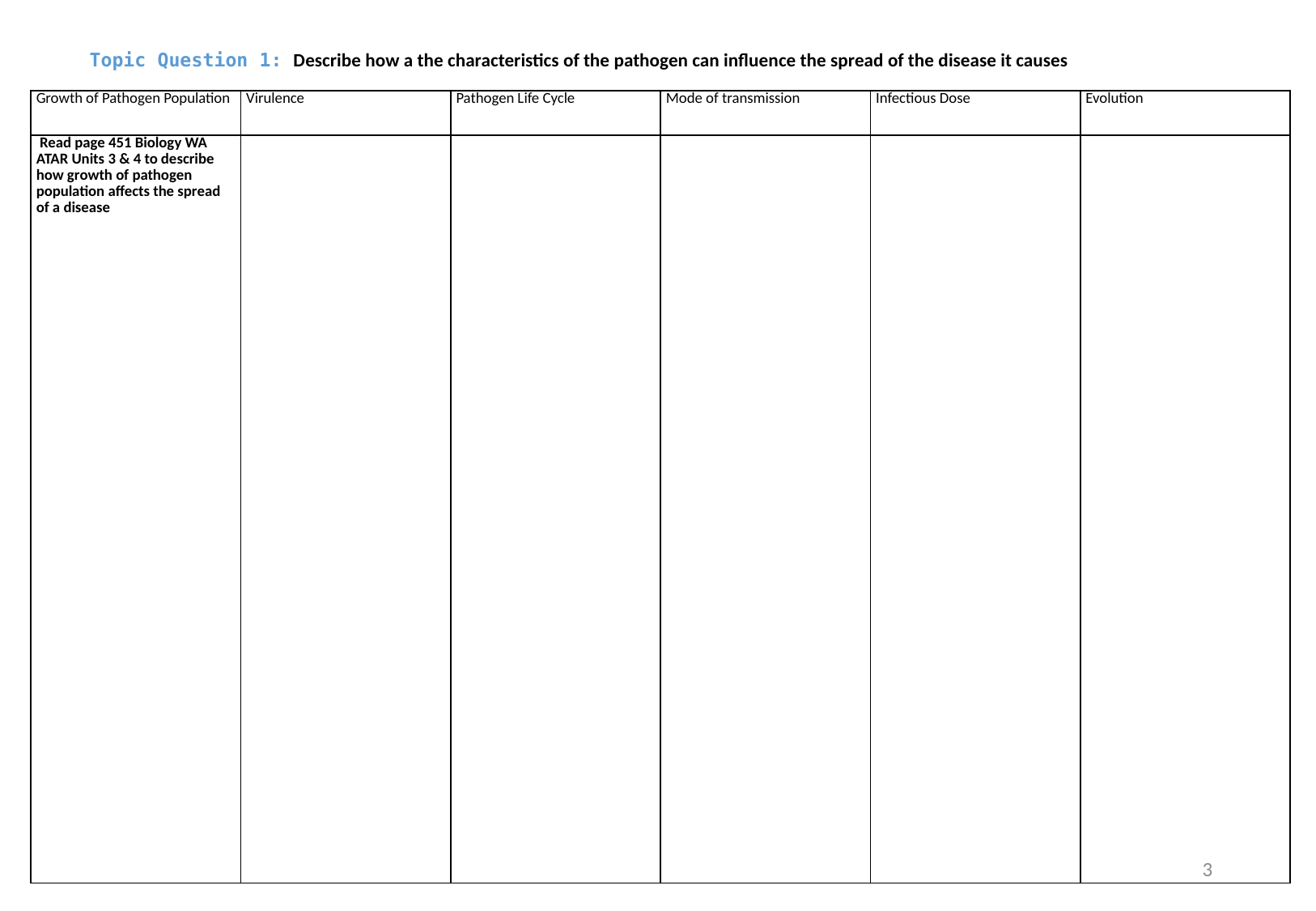

Topic Question 1: Describe how a the characteristics of the pathogen can influence the spread of the disease it causes
| Growth of Pathogen Population | Virulence | Pathogen Life Cycle | Mode of transmission | Infectious Dose | Evolution |
| --- | --- | --- | --- | --- | --- |
| Read page 451 Biology WA ATAR Units 3 & 4 to describe how growth of pathogen population affects the spread of a disease |  |  |  |  |  |
3